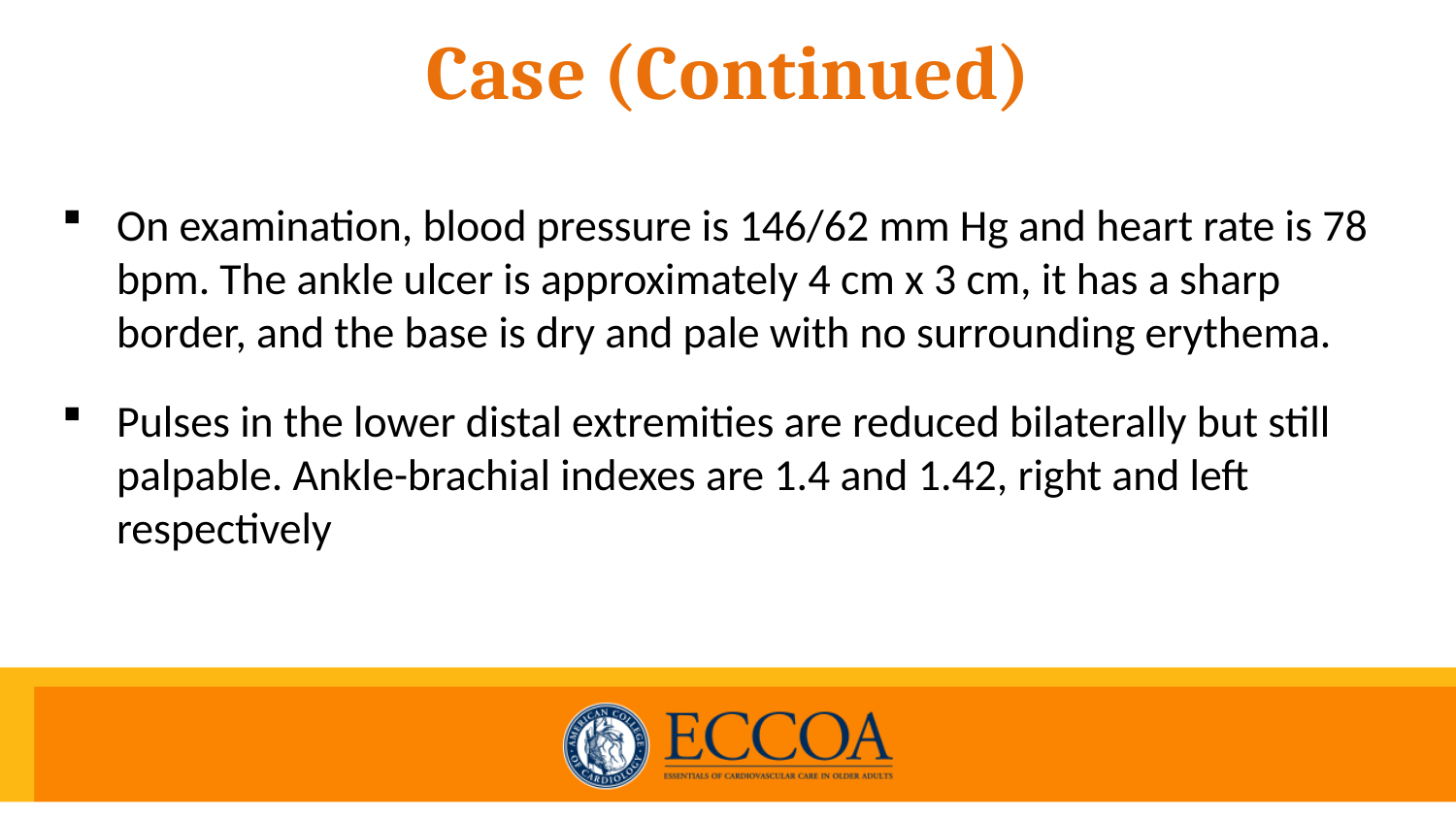

# Case (Continued)
On examination, blood pressure is 146/62 mm Hg and heart rate is 78 bpm. The ankle ulcer is approximately 4 cm x 3 cm, it has a sharp border, and the base is dry and pale with no surrounding erythema.
Pulses in the lower distal extremities are reduced bilaterally but still palpable. Ankle-brachial indexes are 1.4 and 1.42, right and left respectively